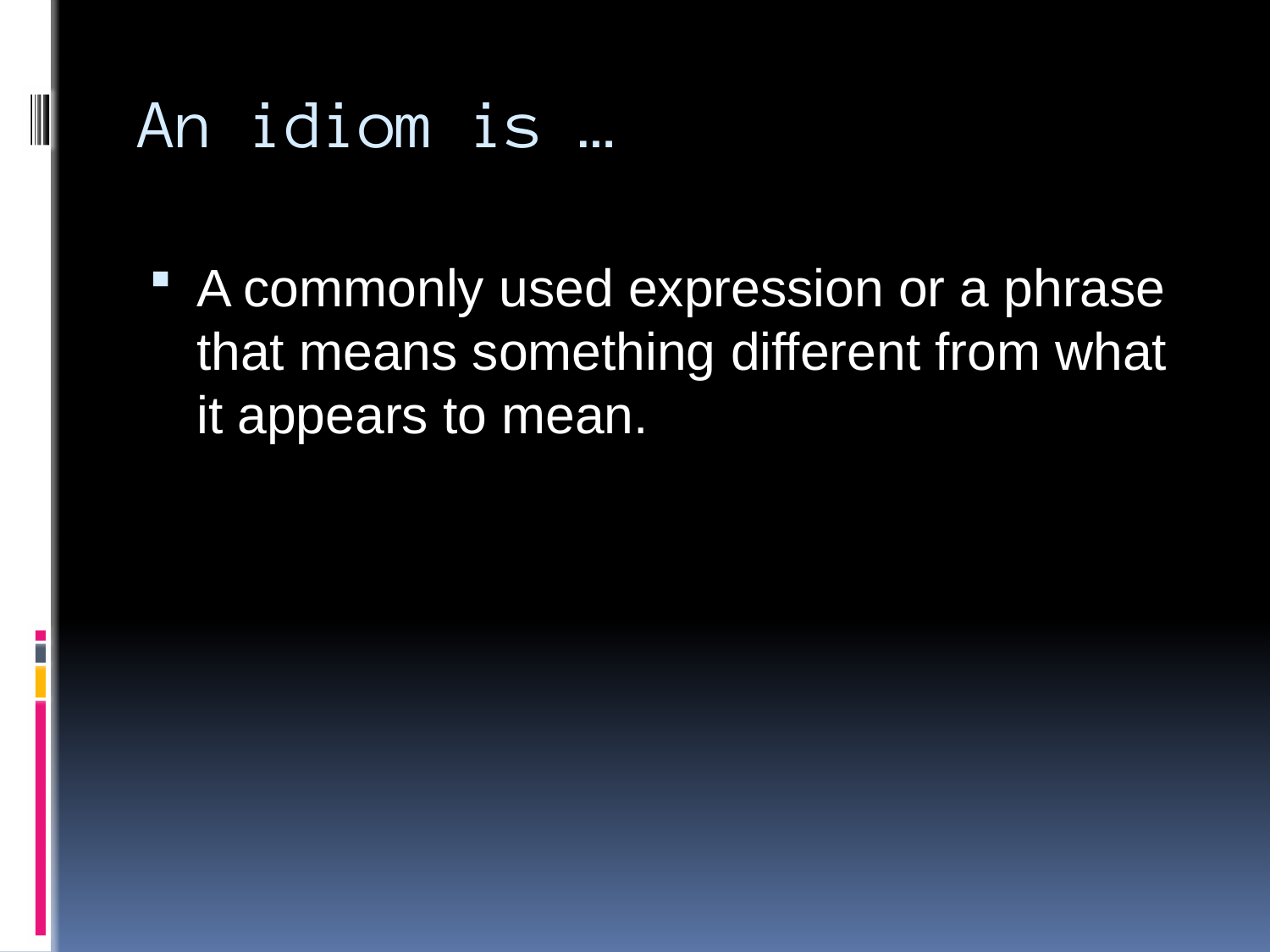

# An idiom is …
A commonly used expression or a phrase that means something different from what it appears to mean.